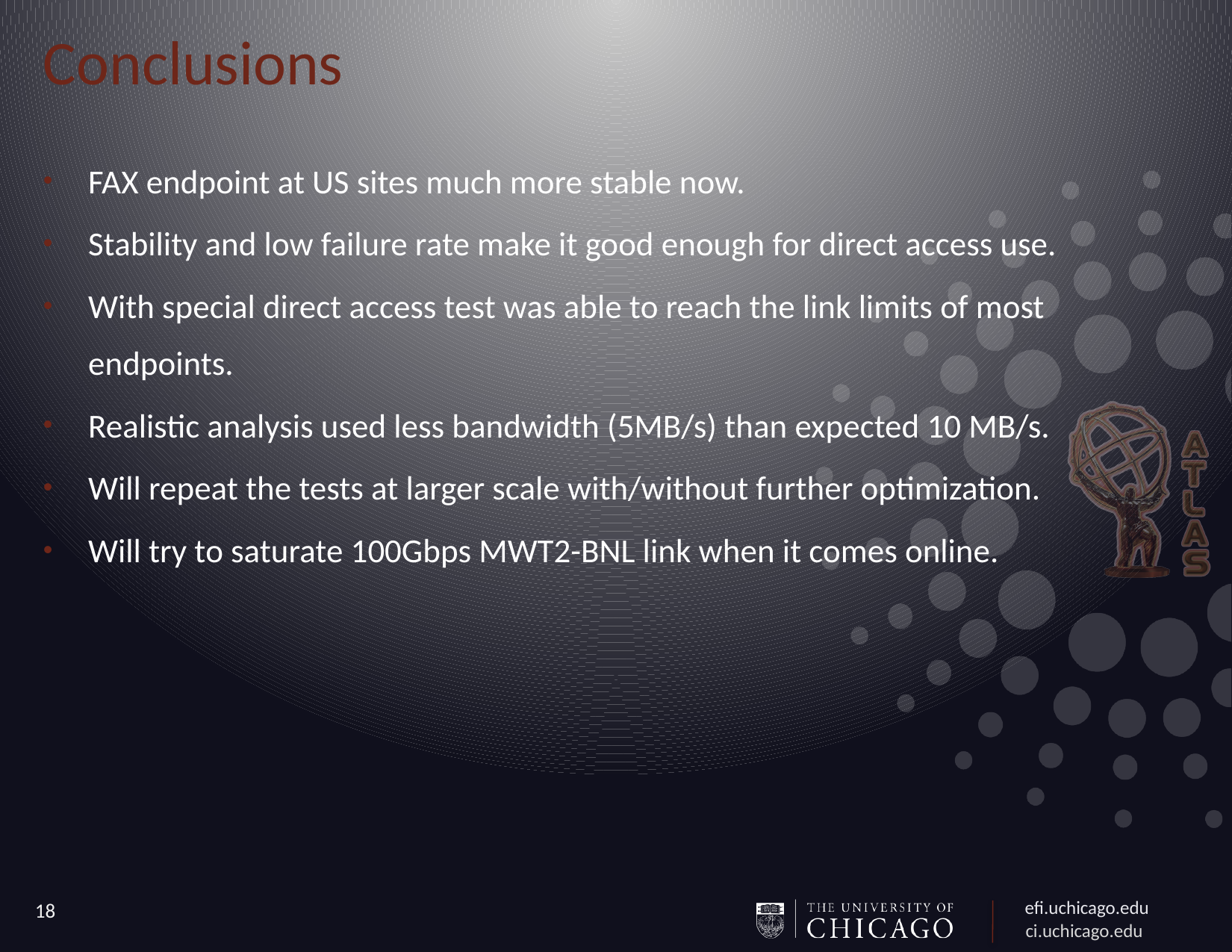

# Conclusions
FAX endpoint at US sites much more stable now.
Stability and low failure rate make it good enough for direct access use.
With special direct access test was able to reach the link limits of most endpoints.
Realistic analysis used less bandwidth (5MB/s) than expected 10 MB/s.
Will repeat the tests at larger scale with/without further optimization.
Will try to saturate 100Gbps MWT2-BNL link when it comes online.